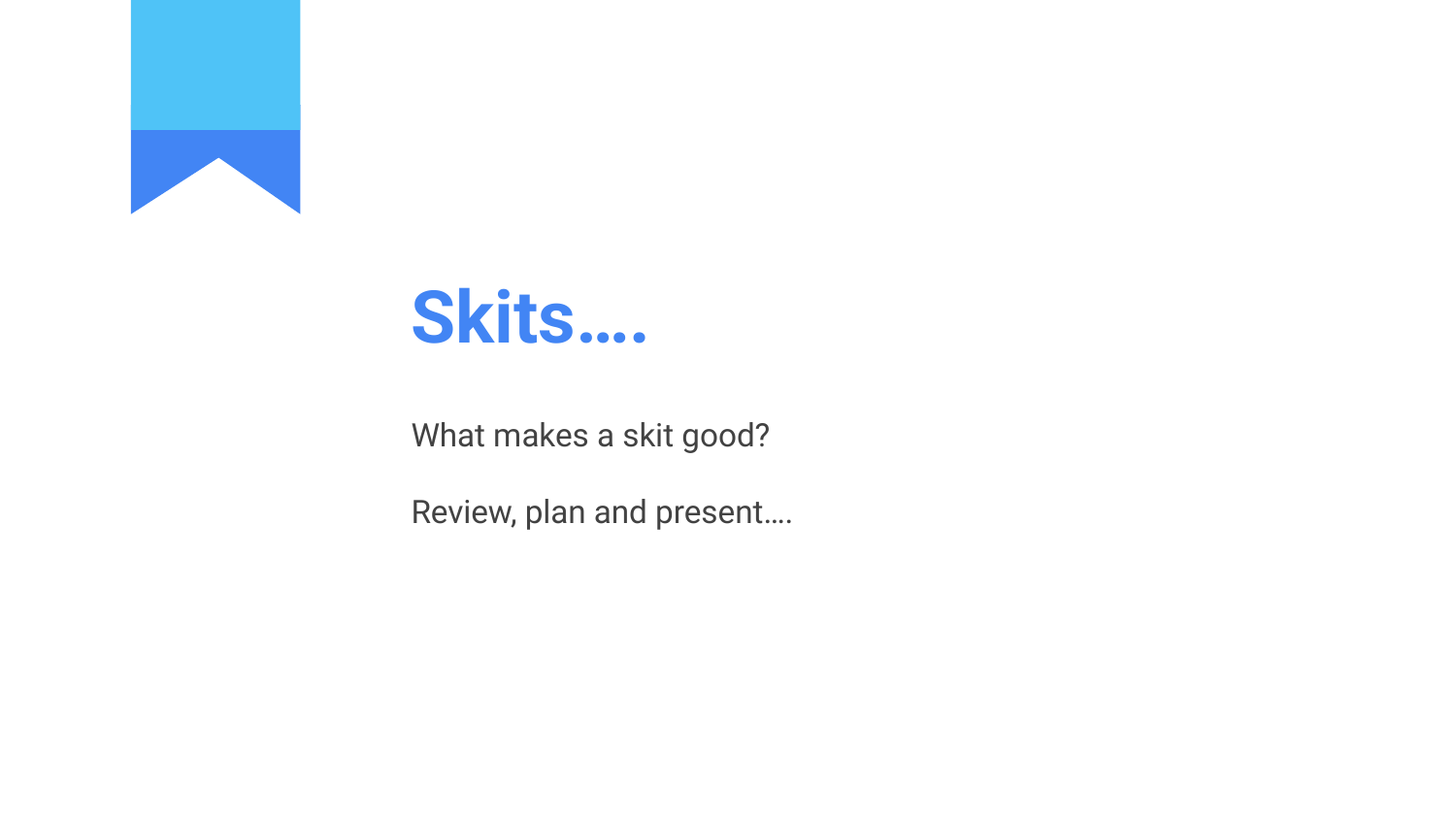

# Skits….
What makes a skit good?
Review, plan and present….